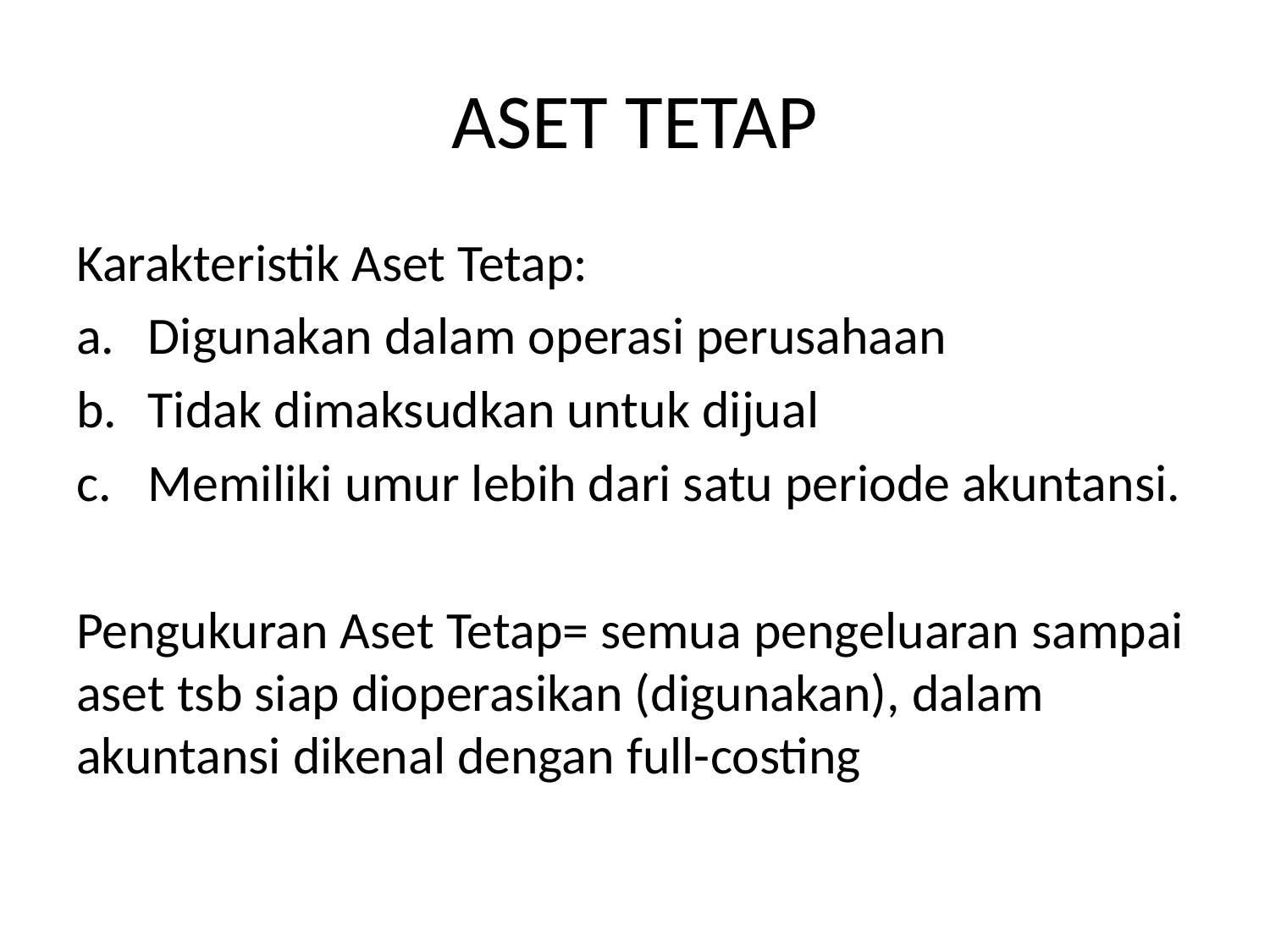

# ASET TETAP
Karakteristik Aset Tetap:
Digunakan dalam operasi perusahaan
Tidak dimaksudkan untuk dijual
Memiliki umur lebih dari satu periode akuntansi.

Pengukuran Aset Tetap= semua pengeluaran sampai aset tsb siap dioperasikan (digunakan), dalam akuntansi dikenal dengan full-costing